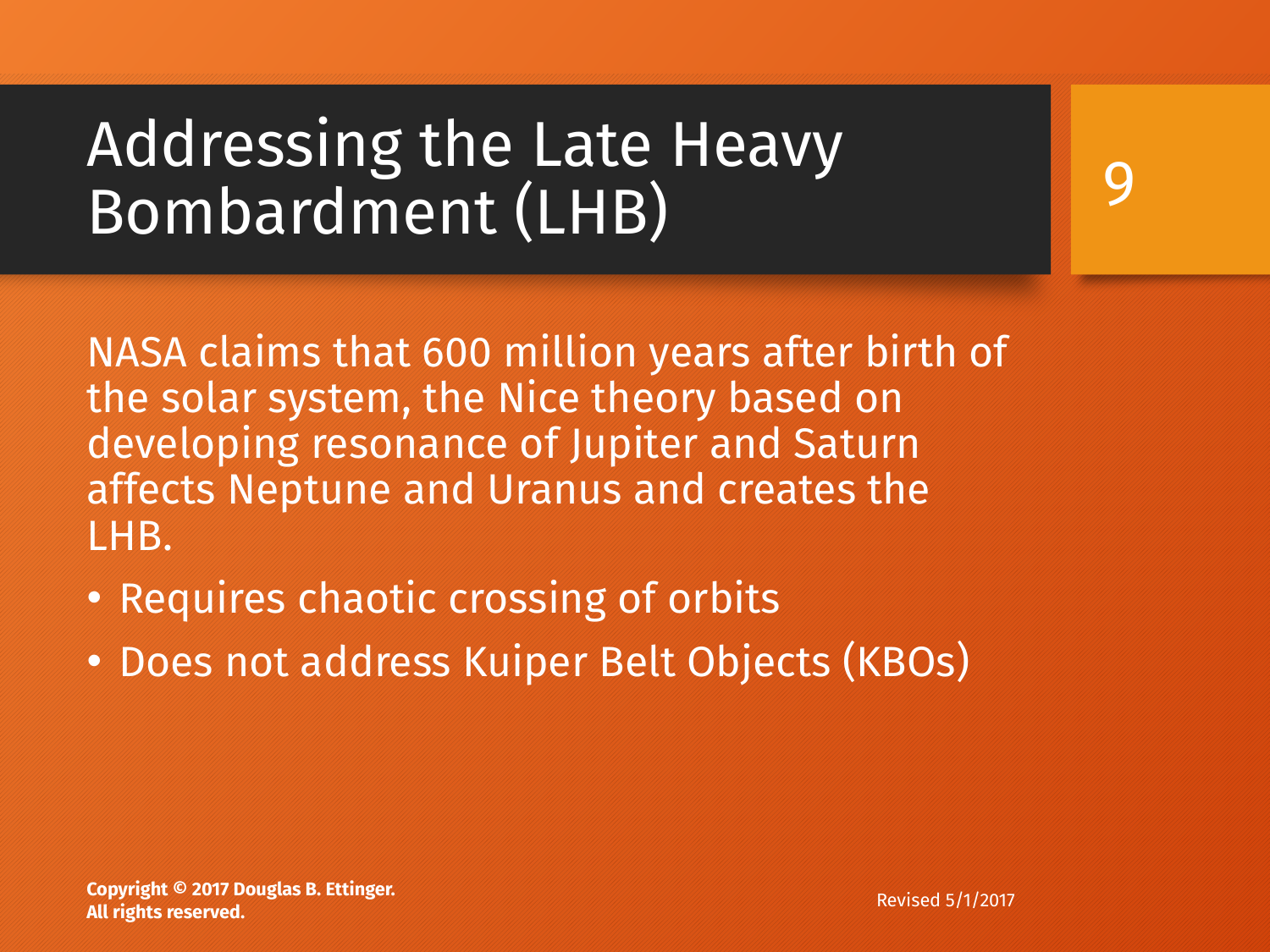

# Addressing the Late Heavy Bombardment (LHB)
9
NASA claims that 600 million years after birth of the solar system, the Nice theory based on developing resonance of Jupiter and Saturn affects Neptune and Uranus and creates the LHB.
Requires chaotic crossing of orbits
Does not address Kuiper Belt Objects (KBOs)
Revised 5/1/2017
Copyright © 2017 Douglas B. Ettinger.
All rights reserved.